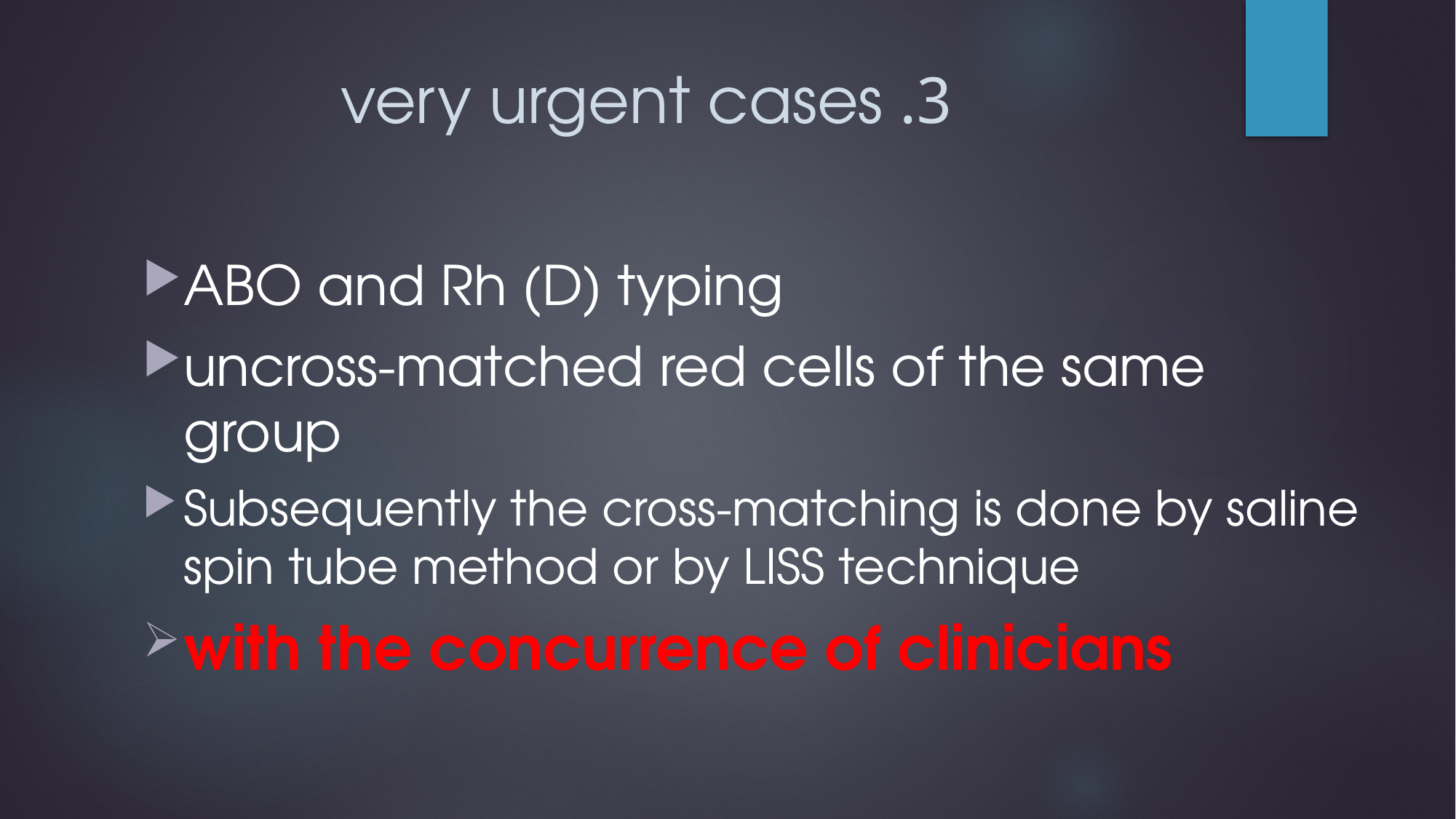

# 3. very urgent cases
ABO and Rh (D) typing
uncross-matched red cells of the same group
Subsequently the cross-matching is done by saline spin tube method or by LISS technique
with the concurrence of clinicians